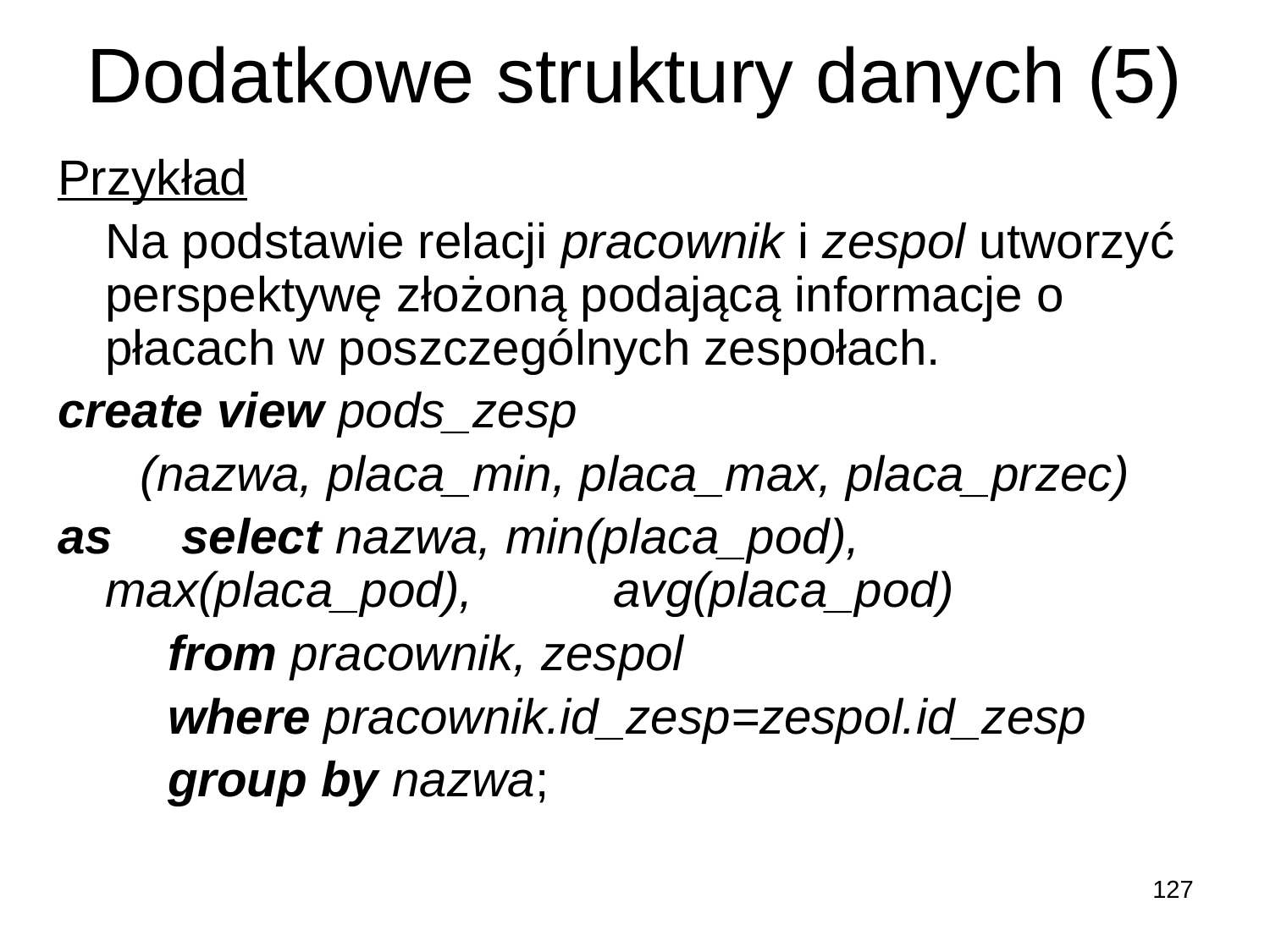

# Dodatkowe struktury danych (5)
Przykład
	Na podstawie relacji pracownik i zespol utworzyć perspektywę złożoną podającą informacje o płacach w poszczególnych zespołach.
create view pods_zesp
      (nazwa, placa_min, placa_max, placa_przec)
as     select nazwa, min(placa_pod), max(placa_pod), 	avg(placa_pod)
        from pracownik, zespol
        where pracownik.id_zesp=zespol.id_zesp
        group by nazwa;

127